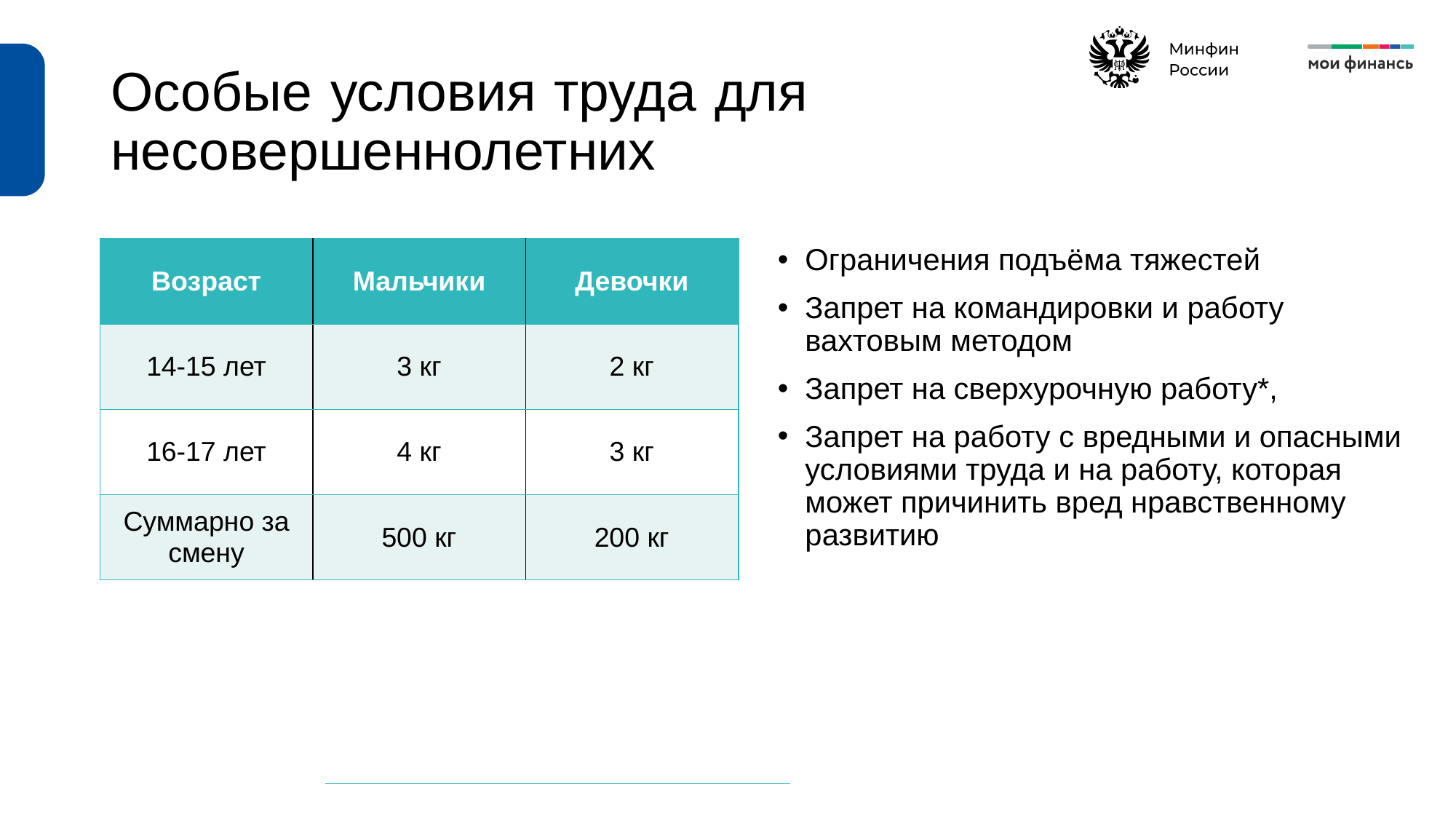

# Особые условия труда для несовершеннолетних
| Возраст | Мальчики | Девочки |
| --- | --- | --- |
| 14-15 лет | 3 кг | 2 кг |
| 16-17 лет | 4 кг | 3 кг |
| Суммарно за смену | 500 кг | 200 кг |
Ограничения подъёма тяжестей
Запрет на командировки и работу вахтовым методом
Запрет на сверхурочную работу*,
Запрет на работу с вредными и опасными условиями труда и на работу, которая может причинить вред нравственному развитию